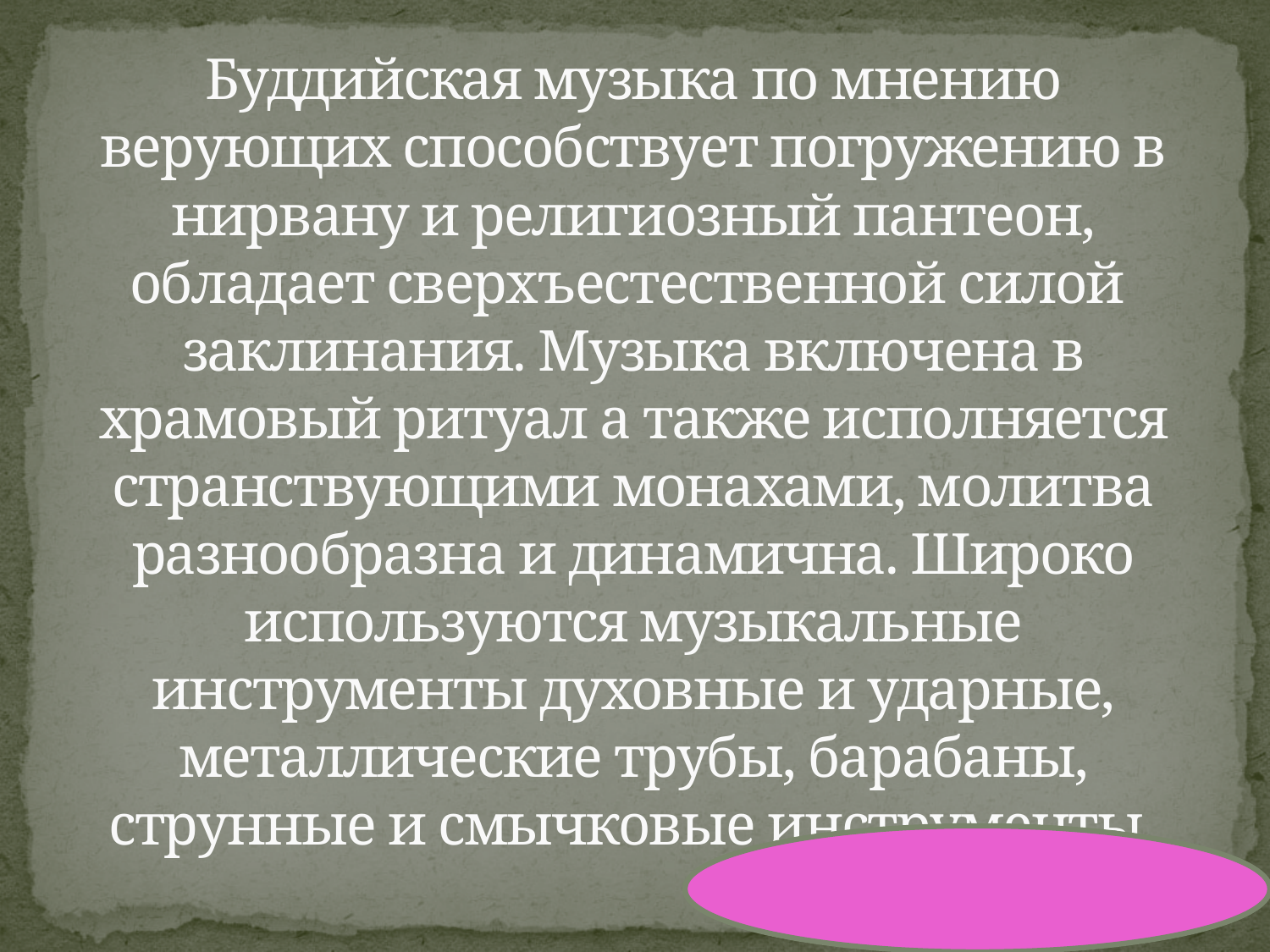

# Буддийская музыка по мнению верующих способствует погружению в нирвану и религиозный пантеон, обладает сверхъестественной силой  заклинания. Музыка включена в храмовый ритуал а также исполняется странствующими монахами, молитва разнообразна и динамична. Широко используются музыкальные инструменты духовные и ударные, металлические трубы, барабаны, струнные и смычковые инструменты.